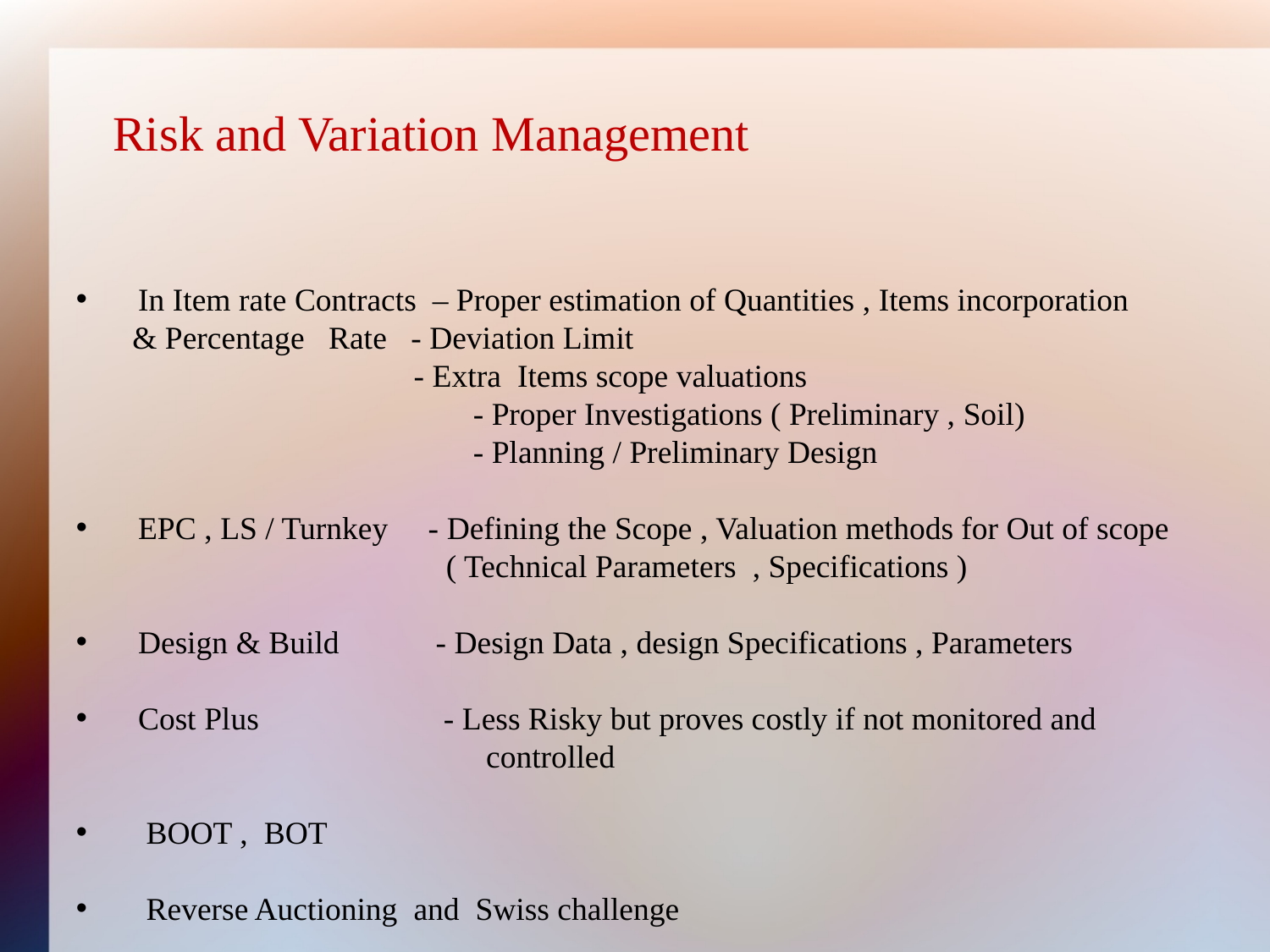

Risk and Variation Management

    In Item rate Contracts  – Proper estimation of Quantities , Items incorporation
       & Percentage   Rate   - Deviation Limit
                                          - Extra  Items scope valuations
						  - Proper Investigations ( Preliminary , Soil)
						  - Planning / Preliminary Design

    EPC , LS / Turnkey     - Defining the Scope , Valuation methods for Out of scope
                                              ( Technical Parameters  , Specifications )

    Design & Build            - Design Data , design Specifications , Parameters

    Cost Plus                       - Less Risky but proves costly if not monitored and
                                                   controlled

     BOOT ,  BOT

     Reverse Auctioning  and  Swiss challenge